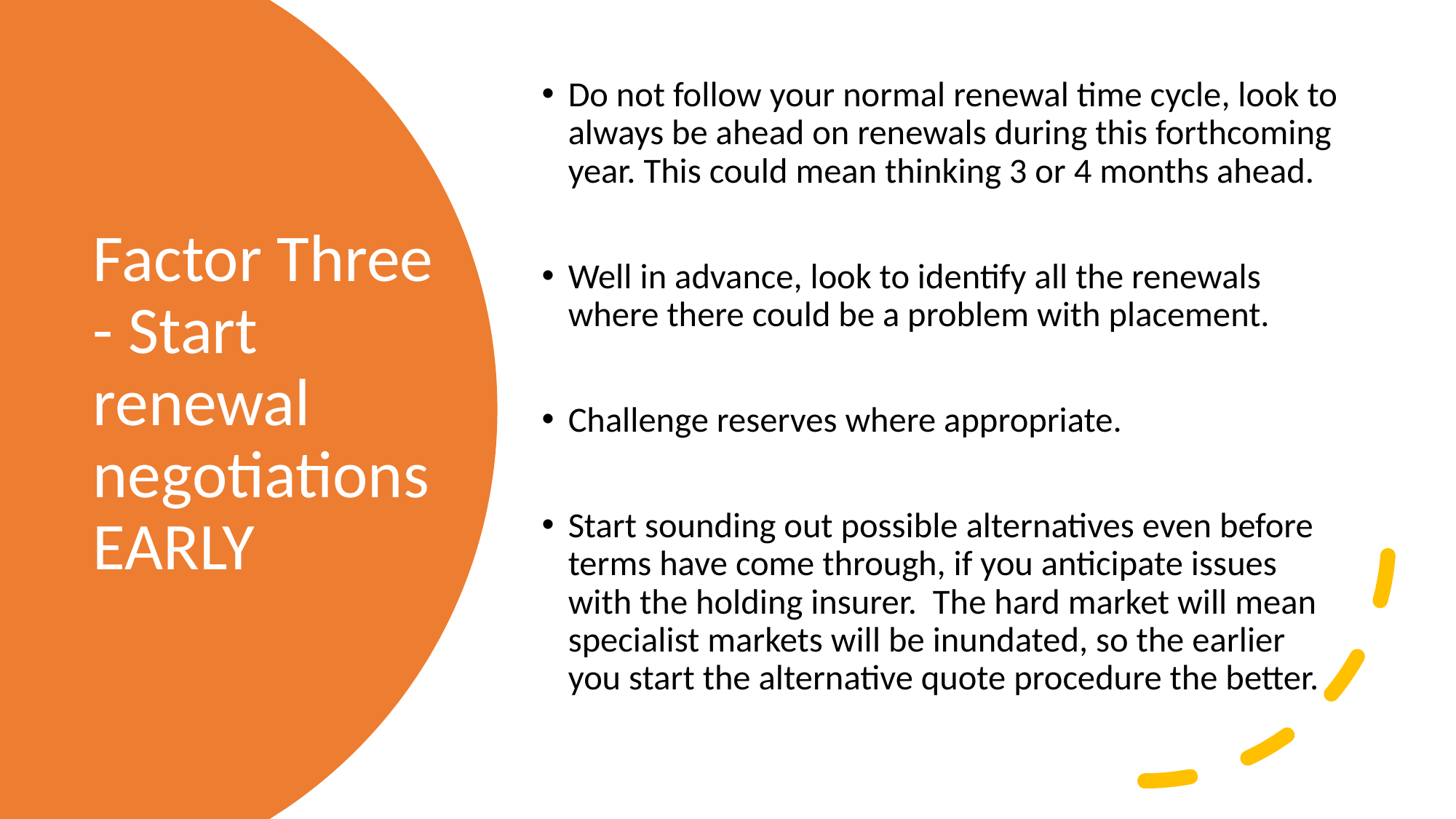

Do not follow your normal renewal time cycle, look to always be ahead on renewals during this forthcoming year. This could mean thinking 3 or 4 months ahead.

Well in advance, look to identify all the renewals where there could be a problem with placement.

Challenge reserves where appropriate.

Start sounding out possible alternatives even before terms have come through, if you anticipate issues with the holding insurer.  The hard market will mean specialist markets will be inundated, so the earlier you start the alternative quote procedure the better.

# Factor Three - Start renewal negotiations EARLY